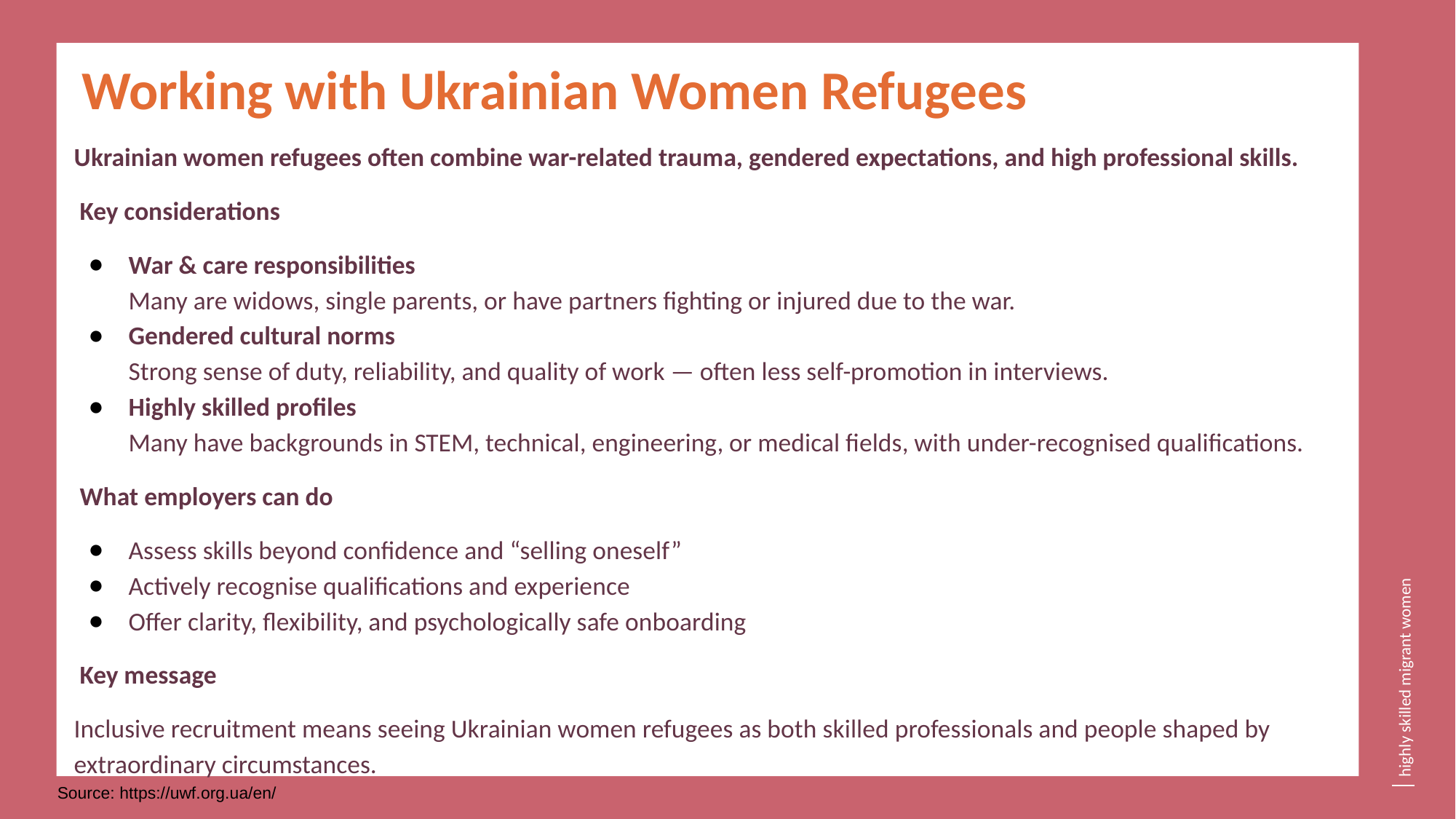

Working with Ukrainian Women Refugees
Ukrainian women refugees often combine war-related trauma, gendered expectations, and high professional skills.
 Key considerations
War & care responsibilities
Many are widows, single parents, or have partners fighting or injured due to the war.
Gendered cultural norms
Strong sense of duty, reliability, and quality of work — often less self-promotion in interviews.
Highly skilled profiles
Many have backgrounds in STEM, technical, engineering, or medical fields, with under-recognised qualifications.
 What employers can do
Assess skills beyond confidence and “selling oneself”
Actively recognise qualifications and experience
Offer clarity, flexibility, and psychologically safe onboarding
 Key message
Inclusive recruitment means seeing Ukrainian women refugees as both skilled professionals and people shaped by extraordinary circumstances.
Source: https://uwf.org.ua/en/